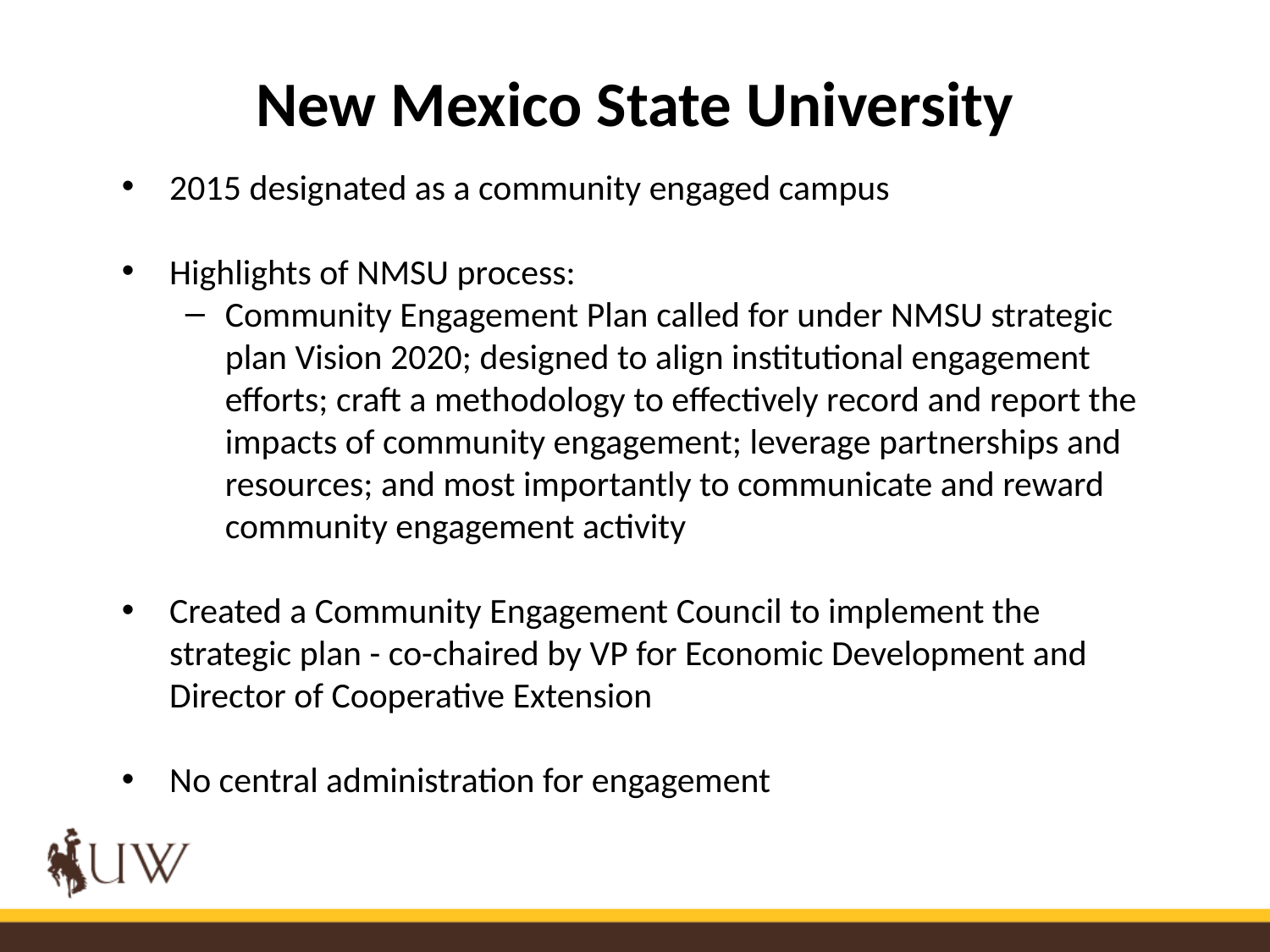

# New Mexico State University
2015 designated as a community engaged campus

Highlights of NMSU process:
Community Engagement Plan called for under NMSU strategic plan Vision 2020; designed to align institutional engagement efforts; craft a methodology to effectively record and report the impacts of community engagement; leverage partnerships and resources; and most importantly to communicate and reward community engagement activity

Created a Community Engagement Council to implement the strategic plan - co-chaired by VP for Economic Development and Director of Cooperative Extension

No central administration for engagement